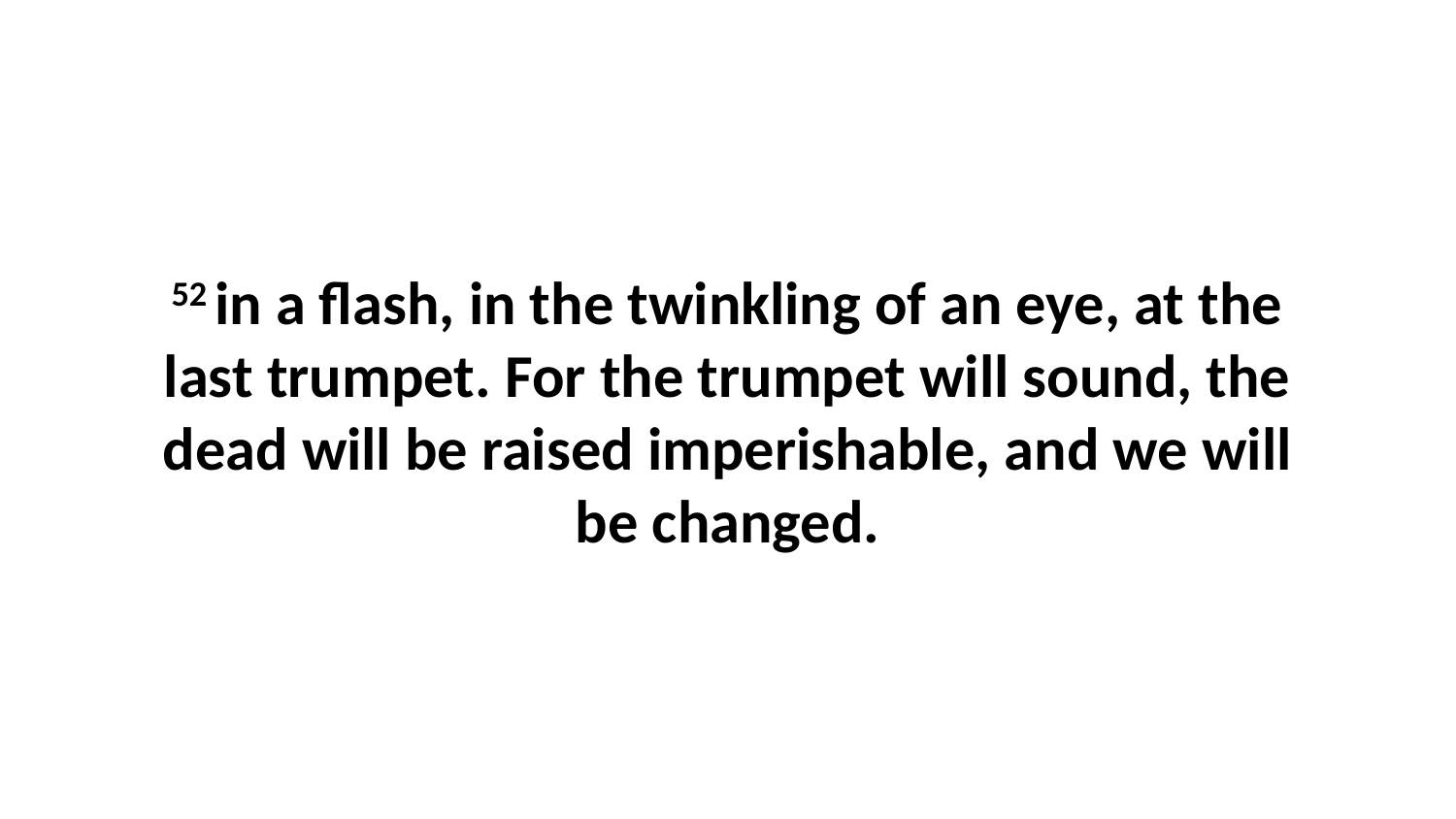

52 in a flash, in the twinkling of an eye, at the last trumpet. For the trumpet will sound, the dead will be raised imperishable, and we will be changed.